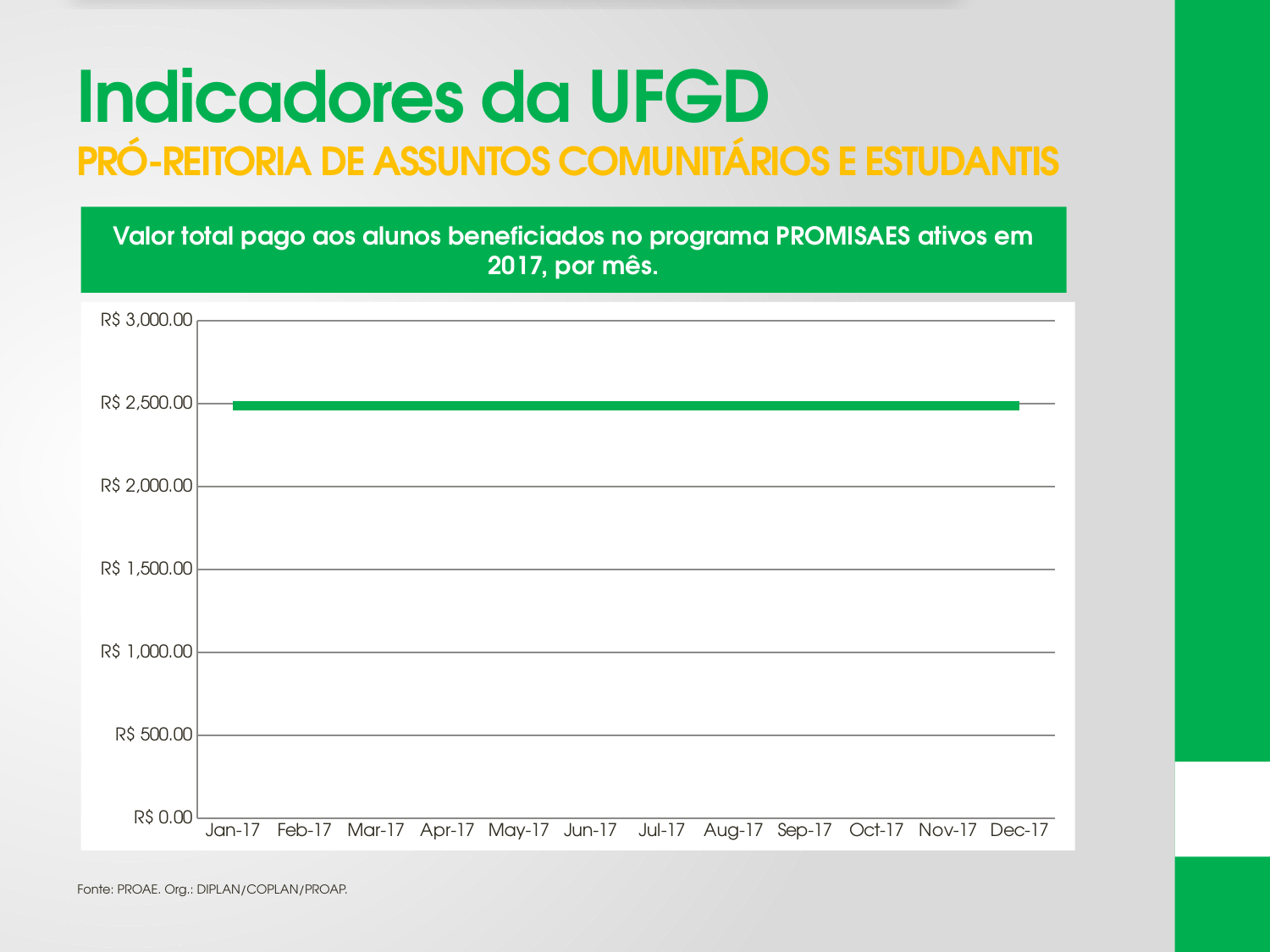

# Indicadores da UFGD PRÓ-REITORIA DE ASSUNTOS COMUNITÁRIOS E ESTUDANTIS
Valor total pago aos alunos beneficiados no programa PROMISAES ativos em 2017, por mês.

### Chart

| Category | TOTAL-MÊS |
|---|---|
| 42736 | 2488.0 |
| 42767 | 2488.0 |
| 42795 | 2488.0 |
| 42826 | 2488.0 |
| 42856 | 2488.0 |
| 42887 | 2488.0 |
| 42917 | 2488.0 |
| 42948 | 2488.0 |
| 42979 | 2488.0 |
| 43009 | 2488.0 |
| 43040 | 2488.0 |
| 43070 | 2488.0 |
Fonte: PROAE. Org.: DIPLAN/COPLAN/PROAP.